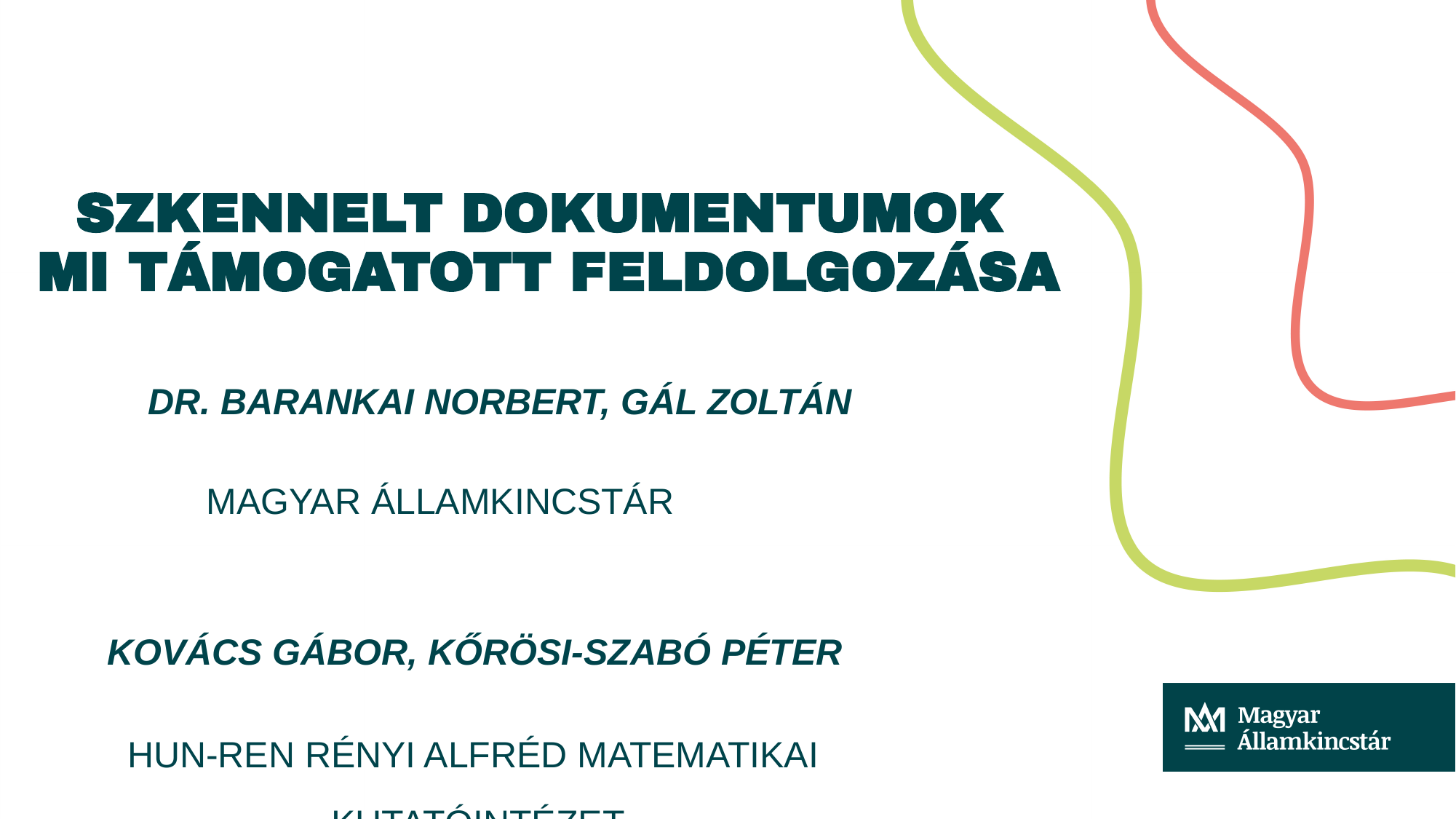

# Szkennelt Dokumentumok MI támogatott Feldolgozása

       Dr. Barankai Norbert, Gál ZolTán

    	  Magyar ÁllamKincstár

   Kovács GábOr, Kőrösi-Szabó péter

     Hun-Ren Rényi Alfréd Matematikai
                         Kutatóintézet